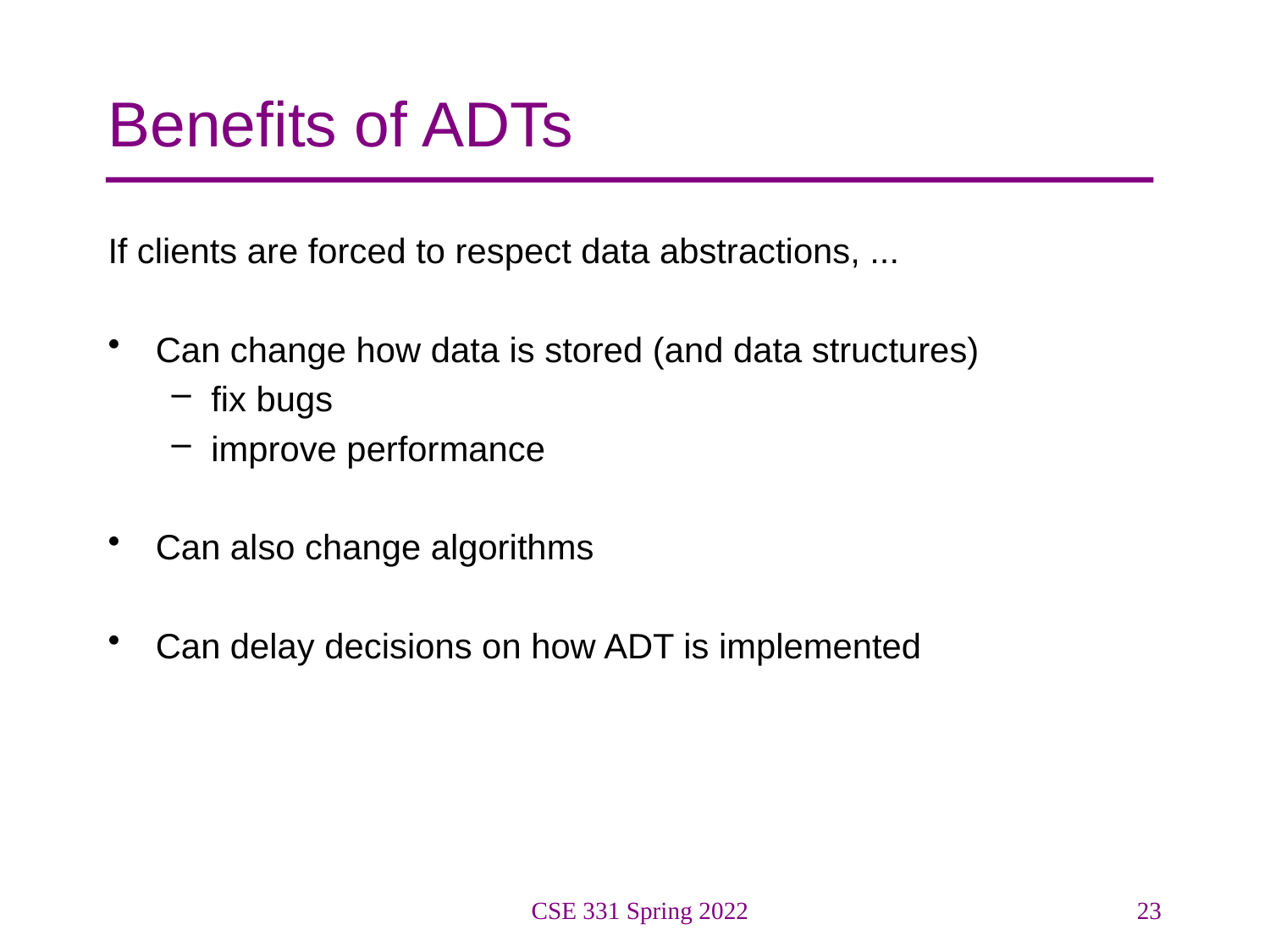

# Benefits of ADTs
If clients are forced to respect data abstractions, ...

Can change how data is stored (and data structures)
fix bugs
improve performance

Can also change algorithms

Can delay decisions on how ADT is implemented

CSE 331 Spring 2022

23